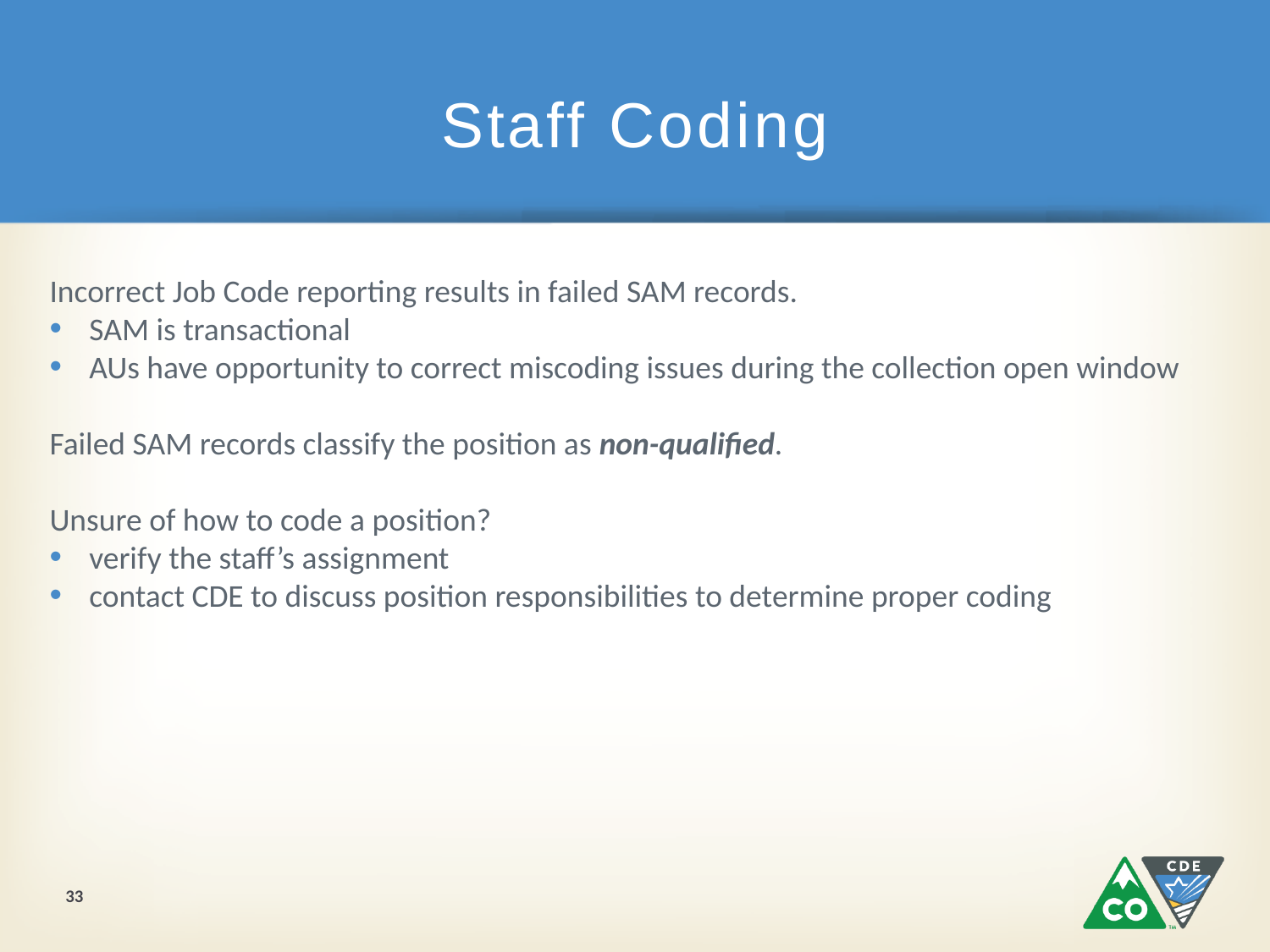

# Staff Coding
Incorrect Job Code reporting results in failed SAM records.
SAM is transactional
AUs have opportunity to correct miscoding issues during the collection open window

Failed SAM records classify the position as non-qualified.

Unsure of how to code a position?
verify the staff’s assignment
contact CDE to discuss position responsibilities to determine proper coding

33